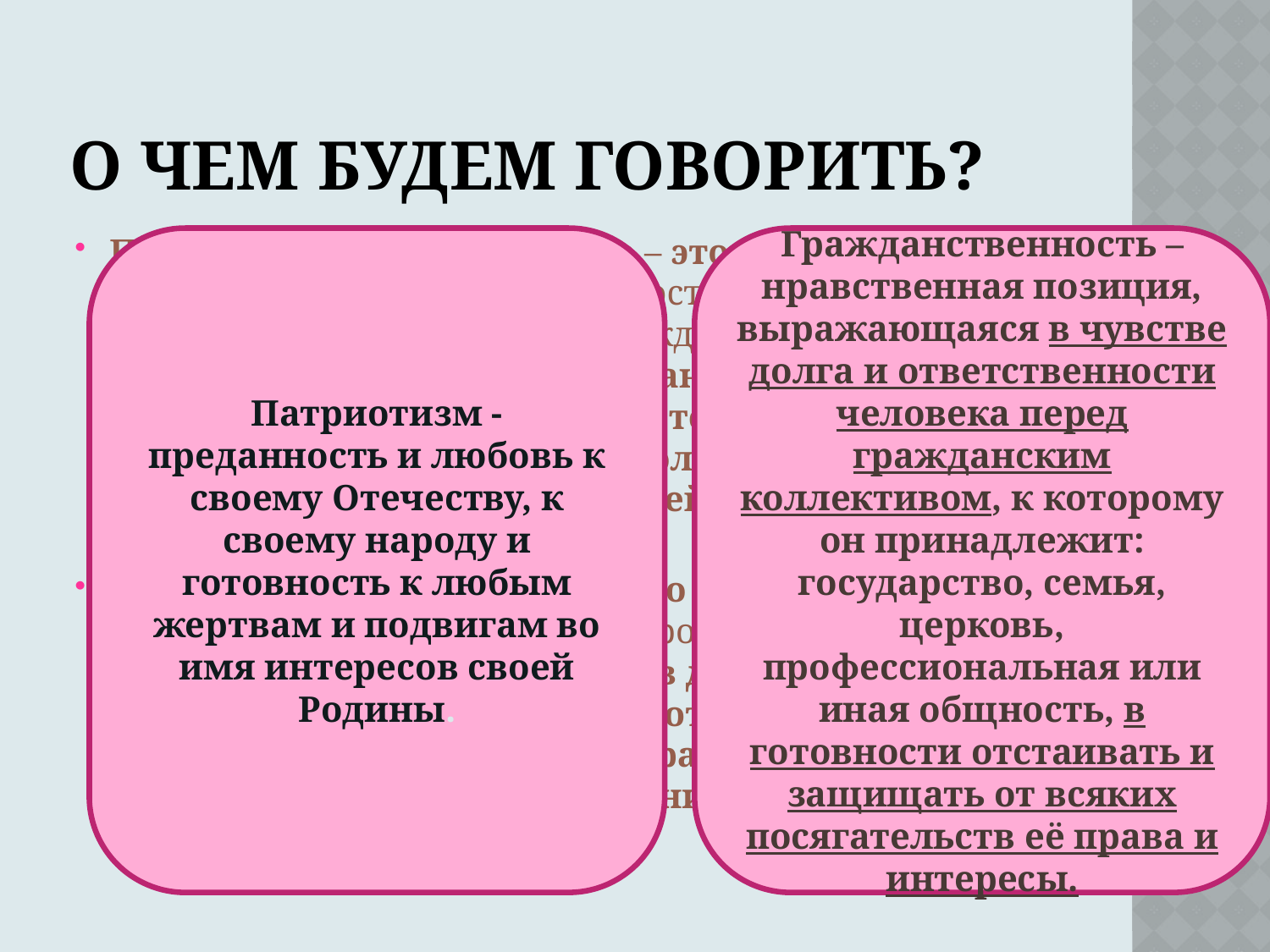

# О чем будем говорить?
Патриотическое воспитание – это систематическая и целенаправленная деятельность по формированию у молодых граждан высокопатриотического  сознания, чувства верности своему Отечеству, готовности к выполнению гражданского долга и конституционных обязанностей по защите интересов Родины.
Гражданское воспитание — это целенаправленный, нравственно обусловленный процесс освоения детьми и молодежью навыков демократического самоуправления, укрепления ответственности индивида за политический, нравственный и правовой выбор, за поддержание законопорядка, обороноспособности страны
Патриотизм - преданность и любовь к своему Отечеству, к своему народу и готовность к любым жертвам и подвигам во имя интересов своей Родины.
Гражданственность – нравственная позиция, выражающаяся в чувстве долга и ответственности человека перед гражданским коллективом, к которому он принадлежит: государство, семья, церковь, профессиональная или иная общность, в готовности отстаивать и защищать от всяких посягательств её права и интересы.